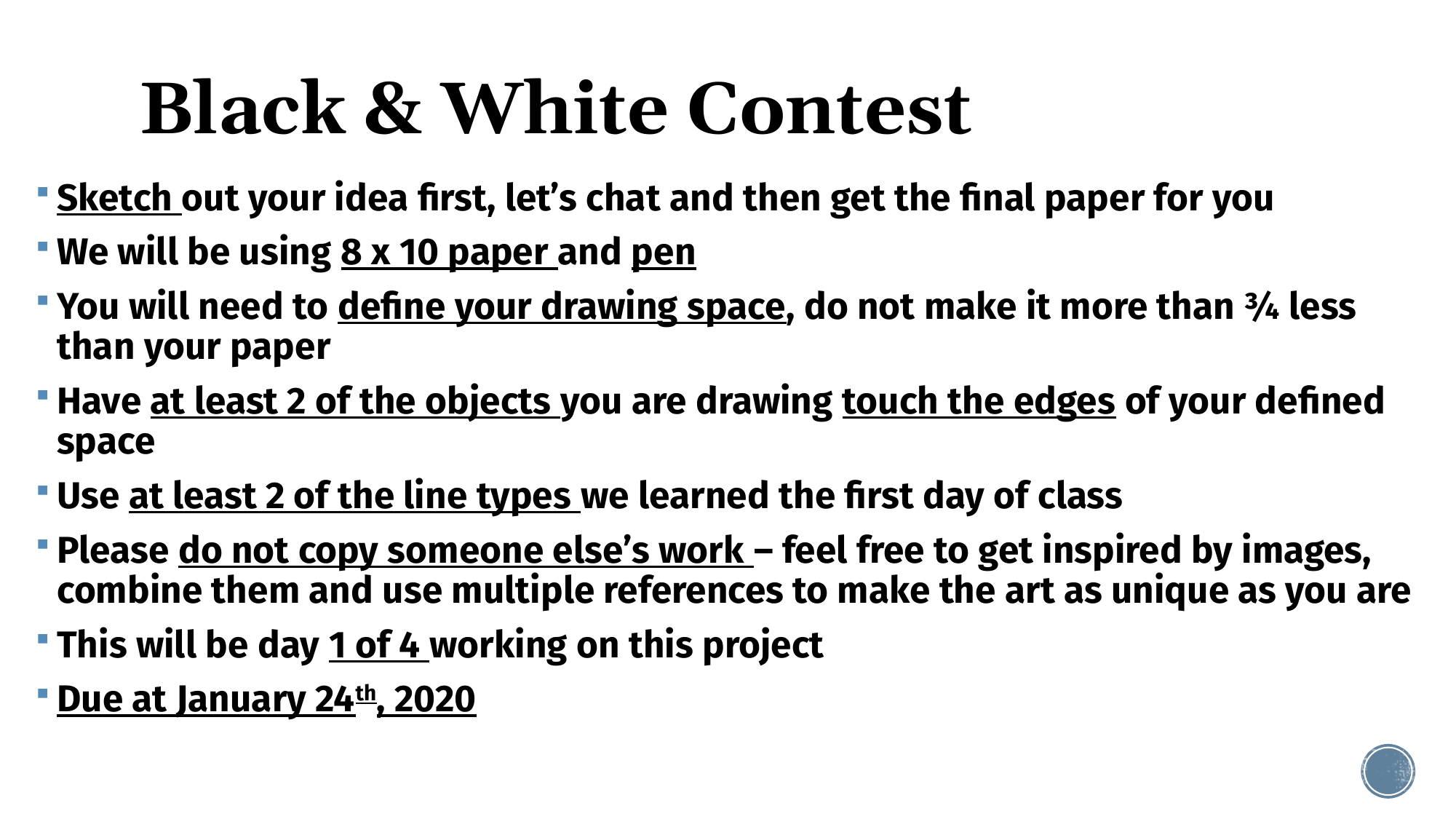

# Black & White Contest
Sketch out your idea first, let’s chat and then get the final paper for you
We will be using 8 x 10 paper and pen
You will need to define your drawing space, do not make it more than ¾ less than your paper
Have at least 2 of the objects you are drawing touch the edges of your defined space
Use at least 2 of the line types we learned the first day of class
Please do not copy someone else’s work – feel free to get inspired by images, combine them and use multiple references to make the art as unique as you are
This will be day 1 of 4 working on this project
Due at January 24th, 2020